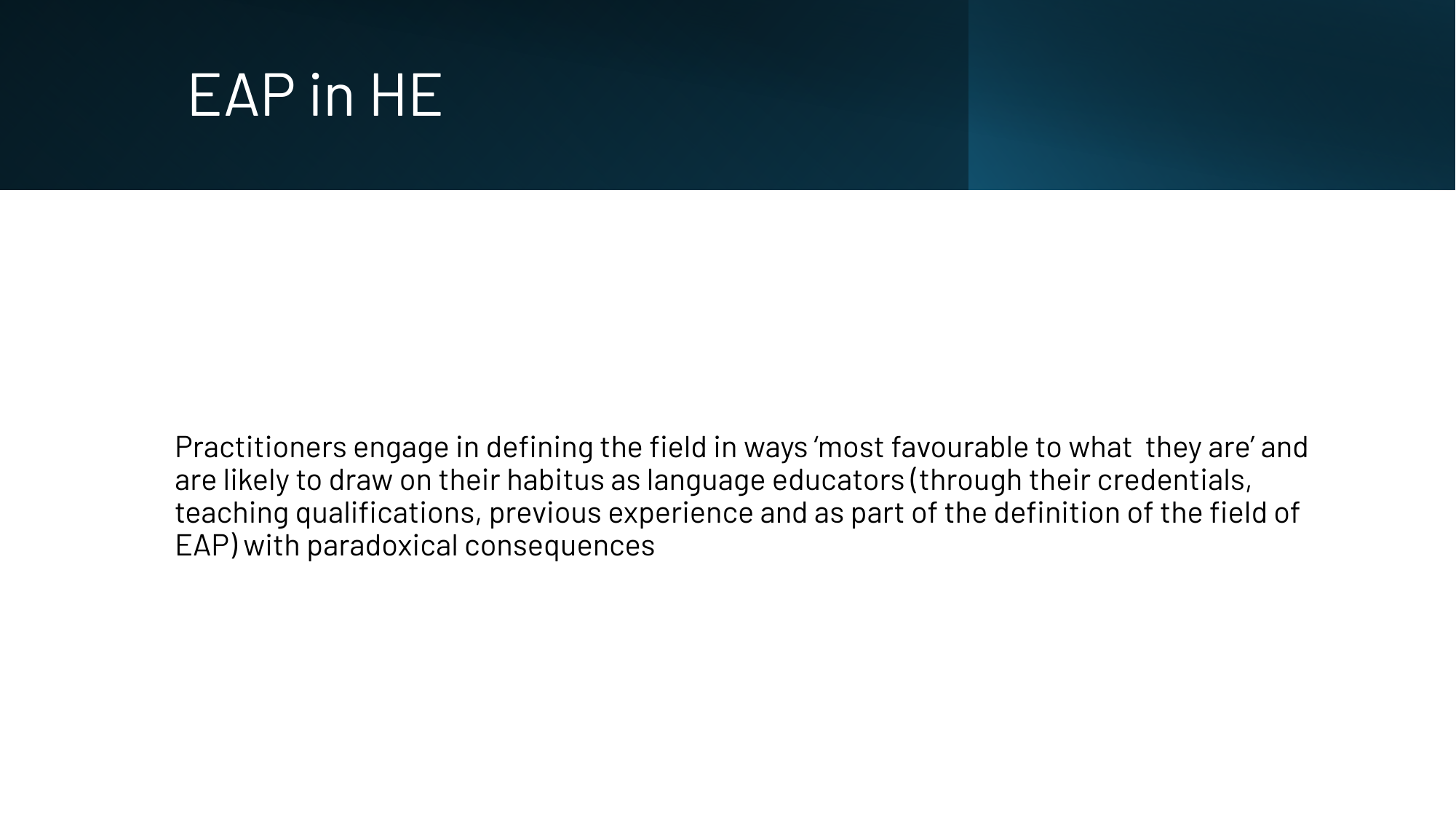

# EAP in HE
Practitioners engage in defining the field in ways ‘most favourable to what  they are’ and are likely to draw on their habitus as language educators (through their credentials, teaching qualifications, previous experience and as part of the definition of the field of EAP) with paradoxical consequences